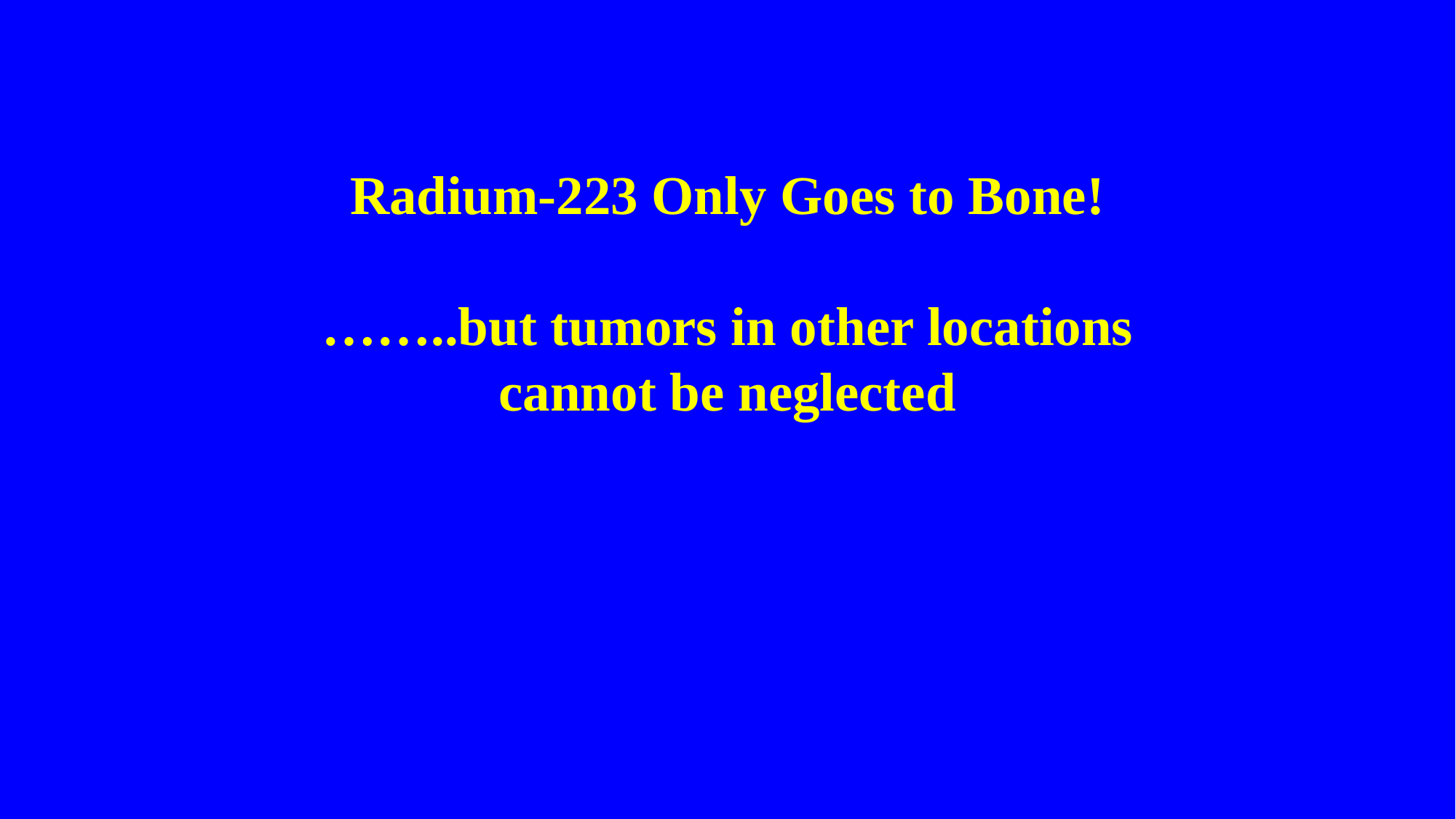

# Radium-223 Only Goes to Bone! ……..but tumors in other locations cannot be neglected